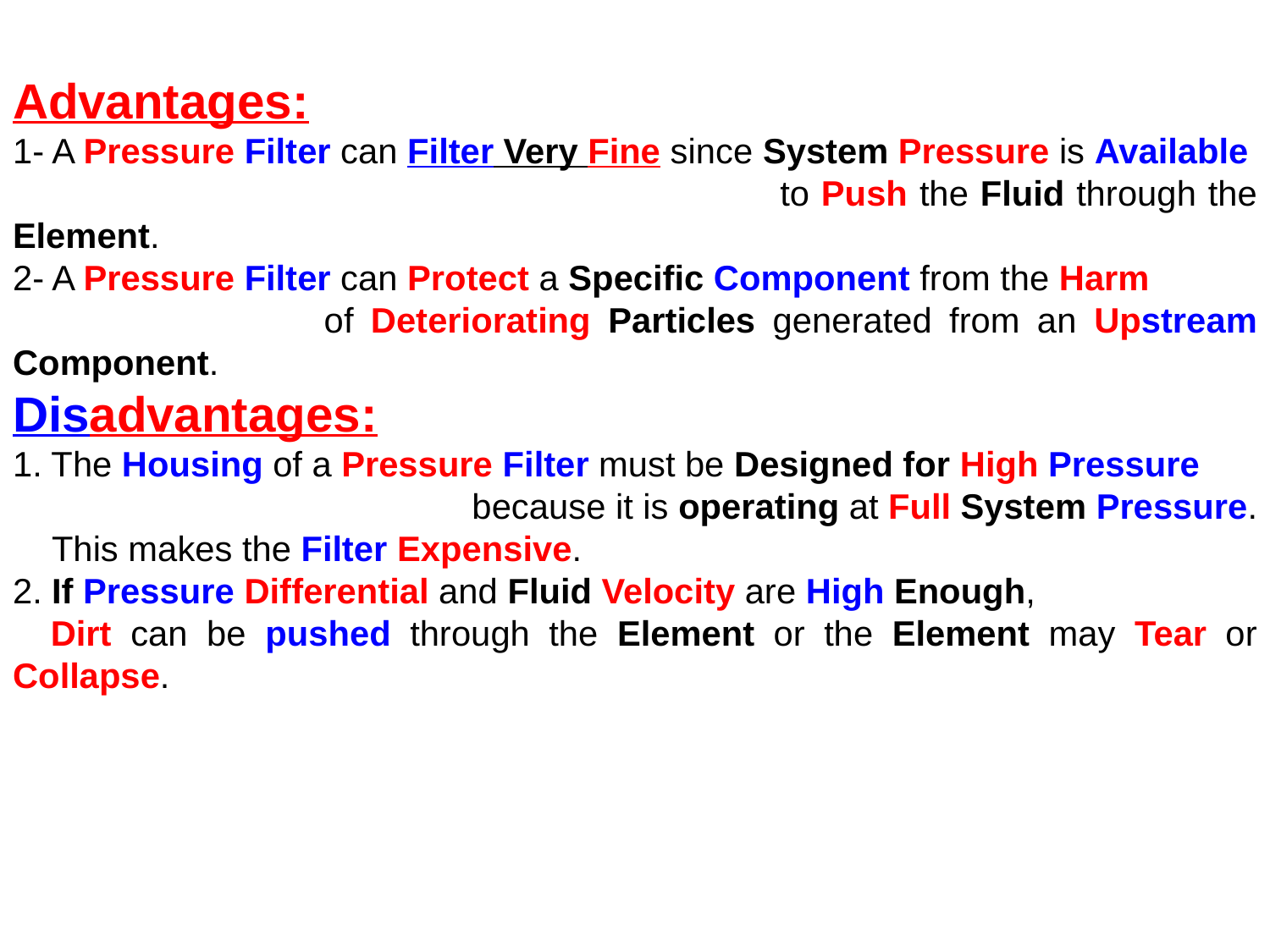

Advantages:
1- A Pressure Filter can Filter Very Fine since System Pressure is Available
                                                                 to Push the Fluid through the Element.
2- A Pressure Filter can Protect a Specific Component from the Harm
                  of Deteriorating Particles generated from an Upstream Component.
Disadvantages:
1. The Housing of a Pressure Filter must be Designed for High Pressure
                                               because it is operating at Full System Pressure.
    This makes the Filter Expensive.
2. If Pressure Differential and Fluid Velocity are High Enough,
  Dirt can be pushed through the Element or the Element may Tear or Collapse.